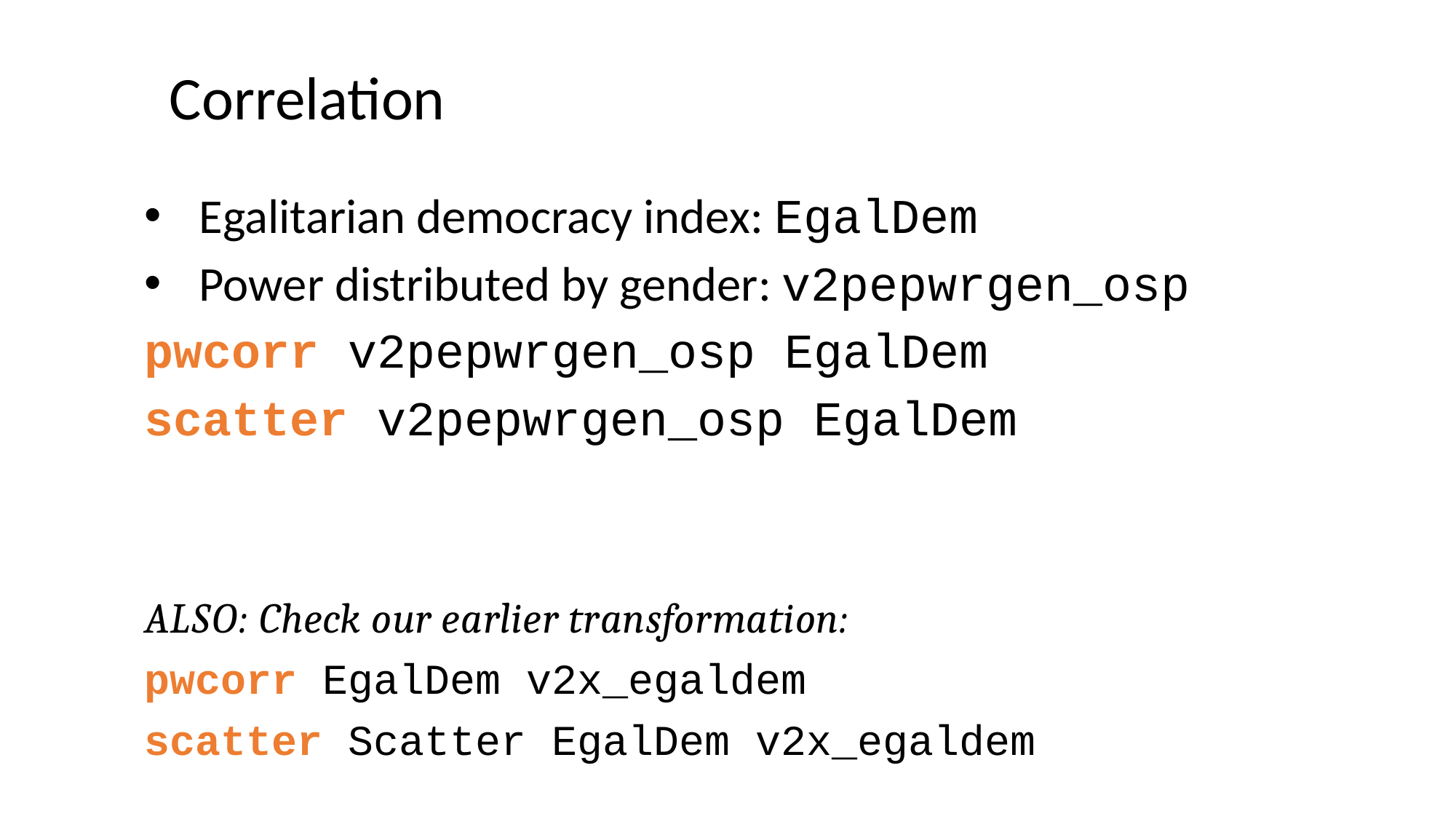

# Correlation
Egalitarian democracy index: EgalDem
Power distributed by gender: v2pepwrgen_osp
pwcorr v2pepwrgen_osp EgalDem
scatter v2pepwrgen_osp EgalDem

ALSO: Check our earlier transformation:
pwcorr EgalDem v2x_egaldem
scatter Scatter EgalDem v2x_egaldem